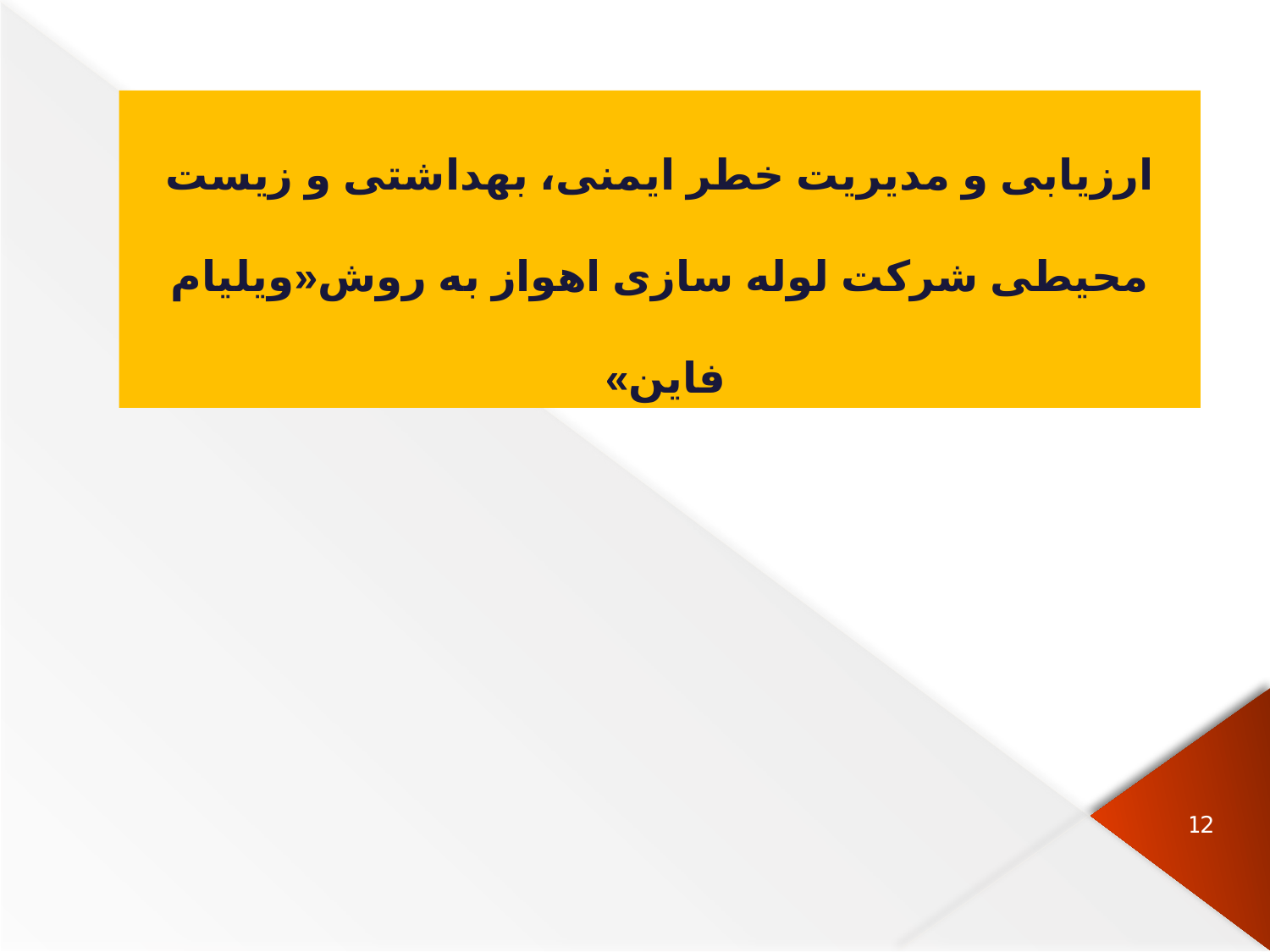

ارزیابی و مدیریت خطر ایمنی، بهداشتی و زیست محیطی شرکت لوله سازی اهواز به روش«ویلیام فاین»
12